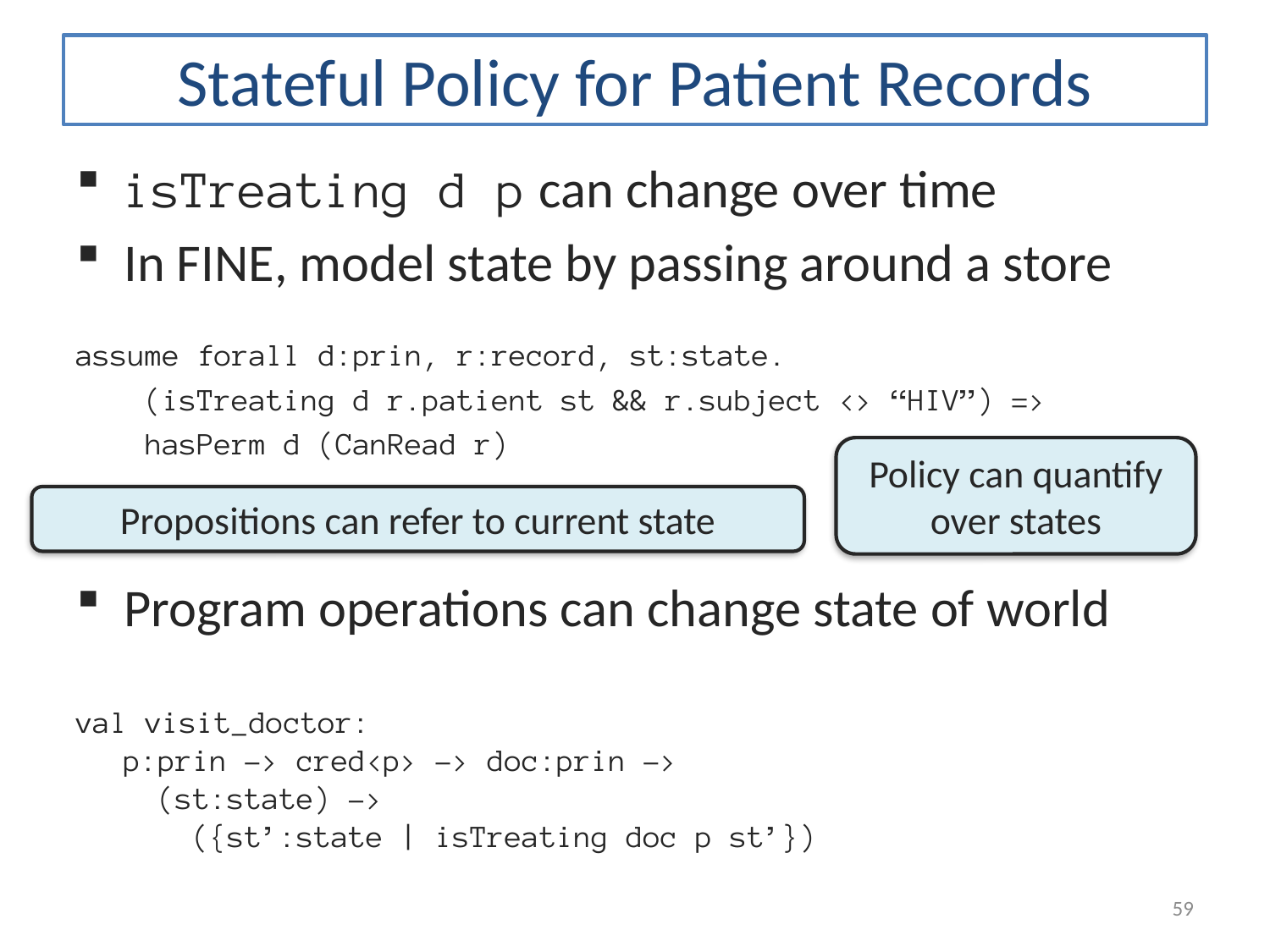

# Stateful Policy for Patient Records
isTreating d p can change over time
In Fine, model state by passing around a store

Program operations can change state of world
assume forall d:prin, r:record, st:state.
    (isTreating d r.patient st && r.subject <> “HIV”) =>
    hasPerm d (CanRead r)

Policy can quantify
over states
Propositions can refer to current state
val visit_doctor:
p:prin -> cred<p> -> doc:prin ->
  (st:state) ->
    ({st’:state | isTreating doc p st’})
59